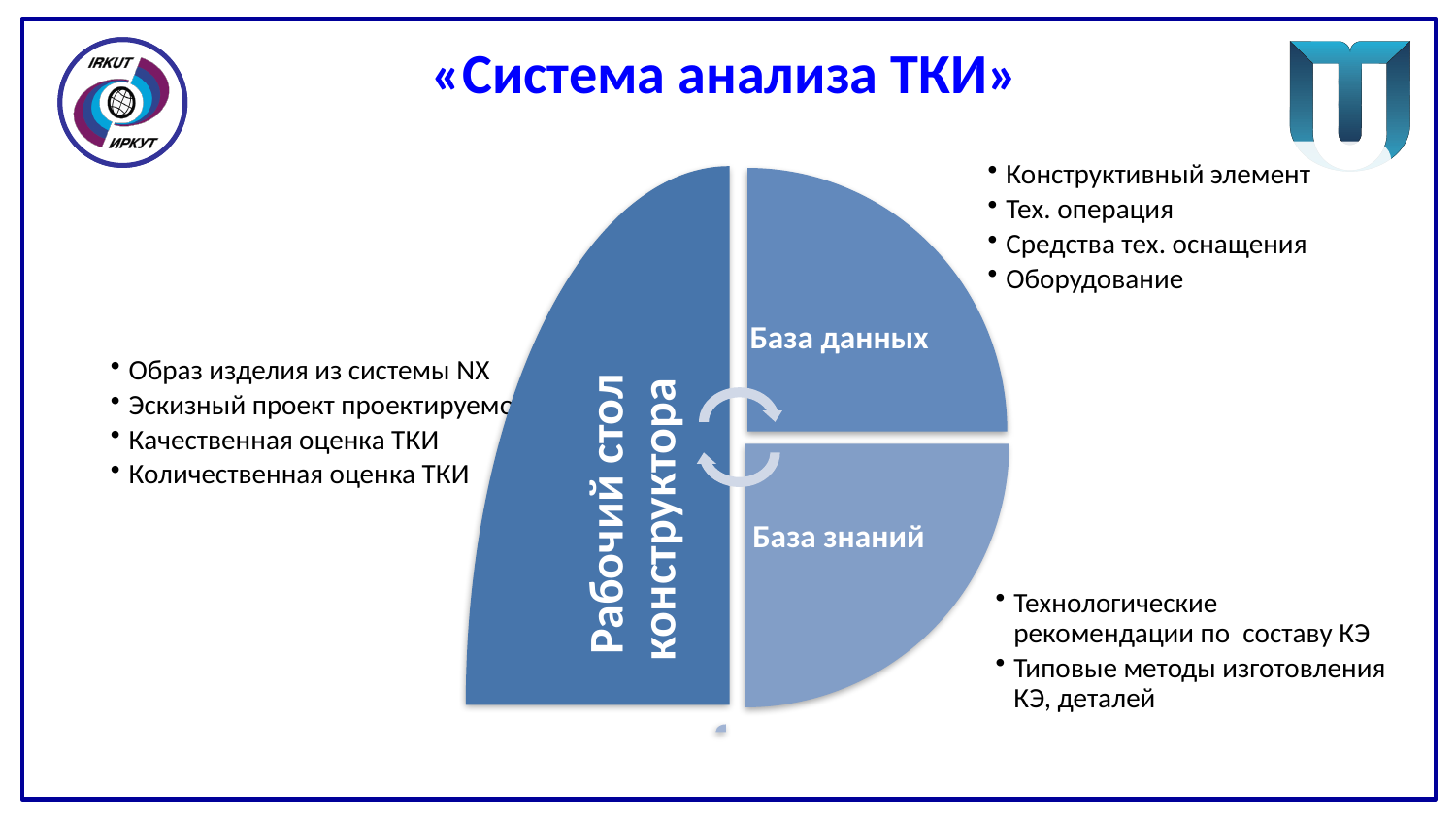

«Система анализа ТКИ»
Технологические рекомендации по  составу КЭ
Типовые методы изготовления КЭ, деталей
Конструктивный элемент
Тех. операция
Средства тех. оснащения
Оборудование
Образ изделия из системы NX
Эскизный проект проектируемого  изделия
Качественная оценка ТКИ
Количественная оценка ТКИ
Рабочий стол конструктора
База данных
База знаний